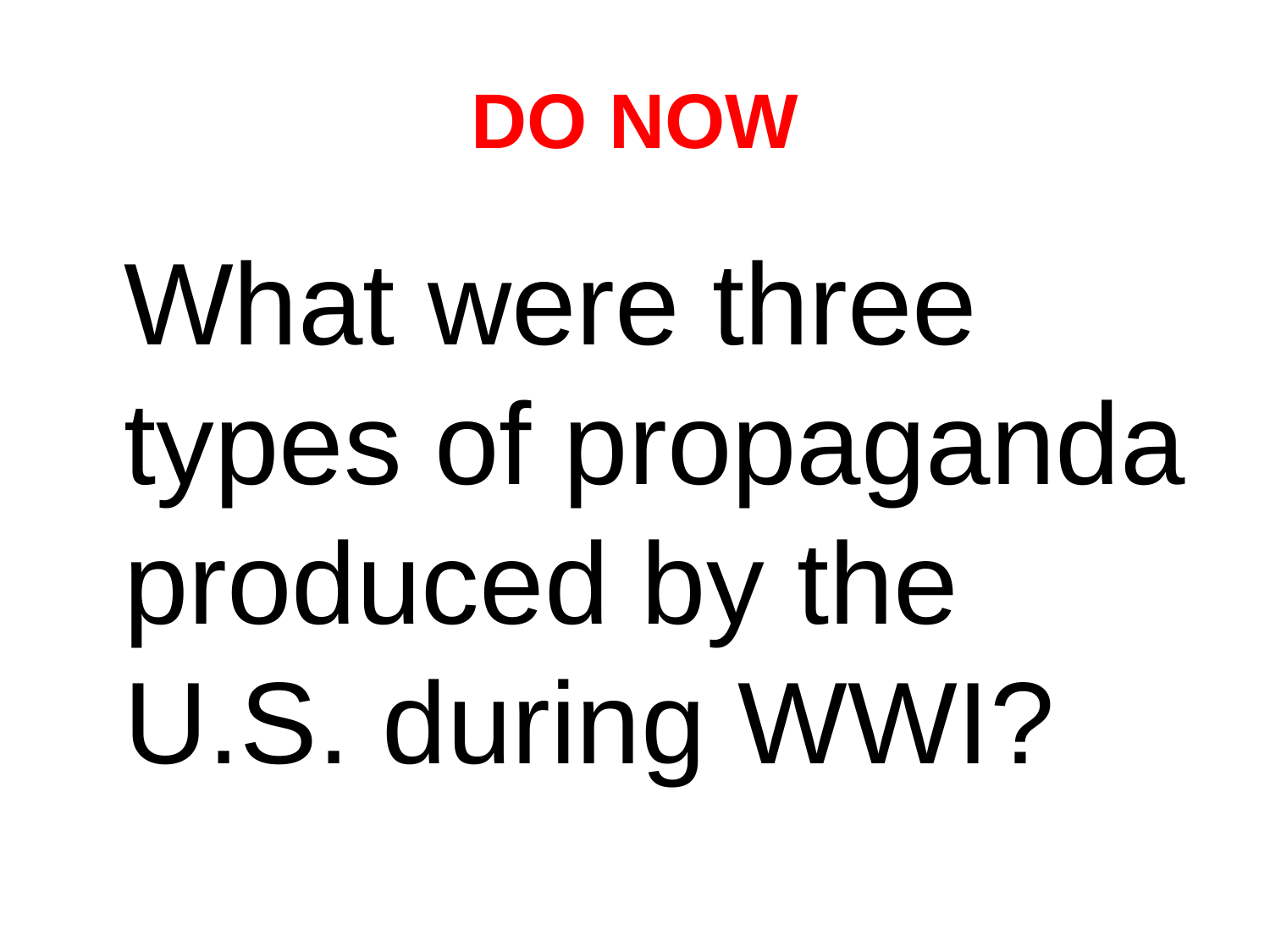

# DO NOW
	What were three types of propaganda produced by the U.S. during WWI?